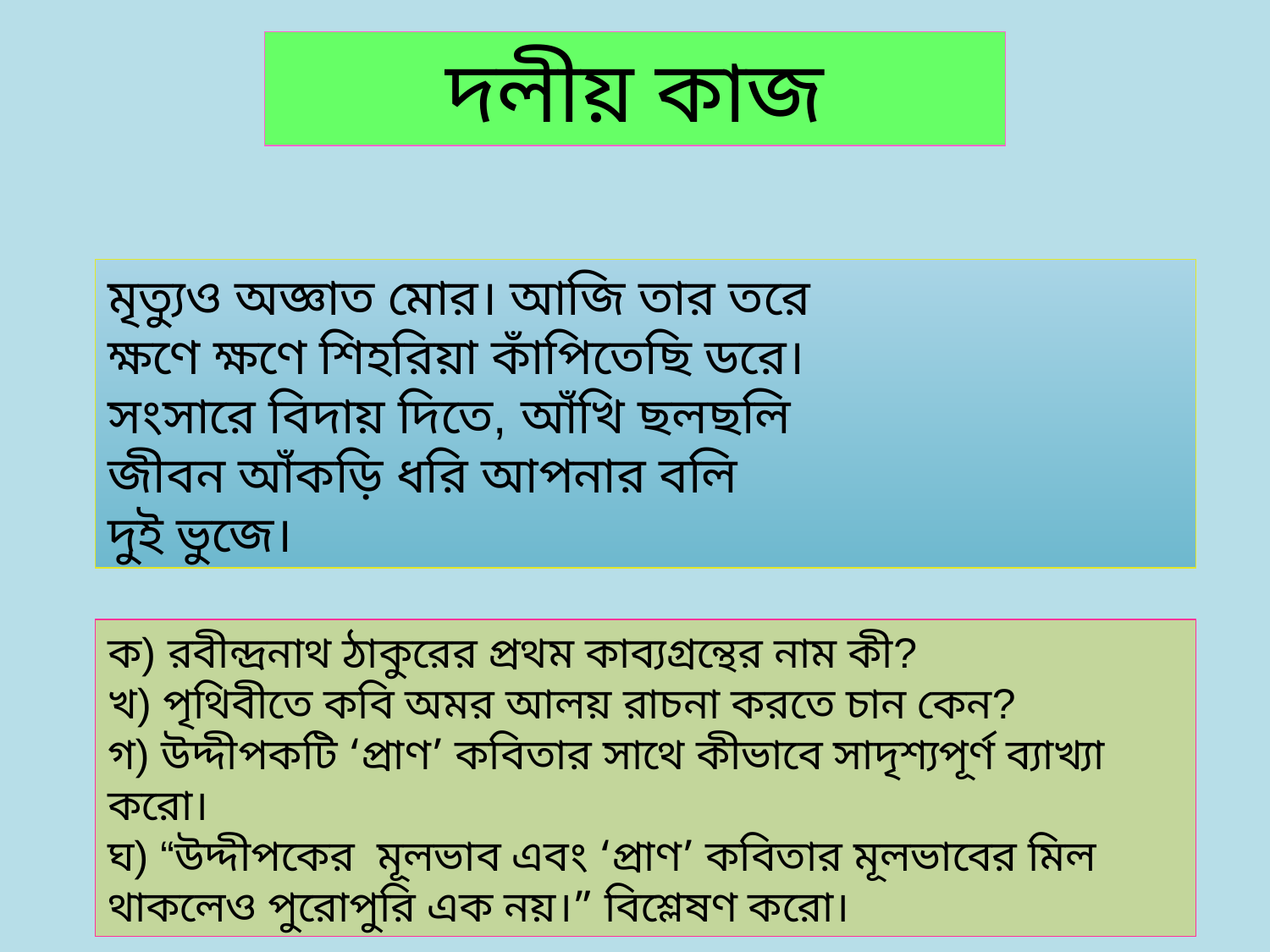

দলীয় কাজ
মৃত্যুও অজ্ঞাত মোর। আজি তার তরে
ক্ষণে ক্ষণে শিহরিয়া কাঁপিতেছি ডরে।
সংসারে বিদায় দিতে, আঁখি ছলছলি
জীবন আঁকড়ি ধরি আপনার বলি
দুই ভুজে।
ক) রবীন্দ্রনাথ ঠাকুরের প্রথম কাব্যগ্রন্থের নাম কী?
খ) পৃথিবীতে কবি অমর আলয় রাচনা করতে চান কেন?
গ) উদ্দীপকটি ‘প্রাণ’ কবিতার সাথে কীভাবে সাদৃশ্যপূর্ণ ব্যাখ্যা করো।
ঘ) “উদ্দীপকের  মূলভাব এবং ‘প্রাণ’ কবিতার মূলভাবের মিল থাকলেও পুরোপুরি এক নয়।” বিশ্লেষণ করো।